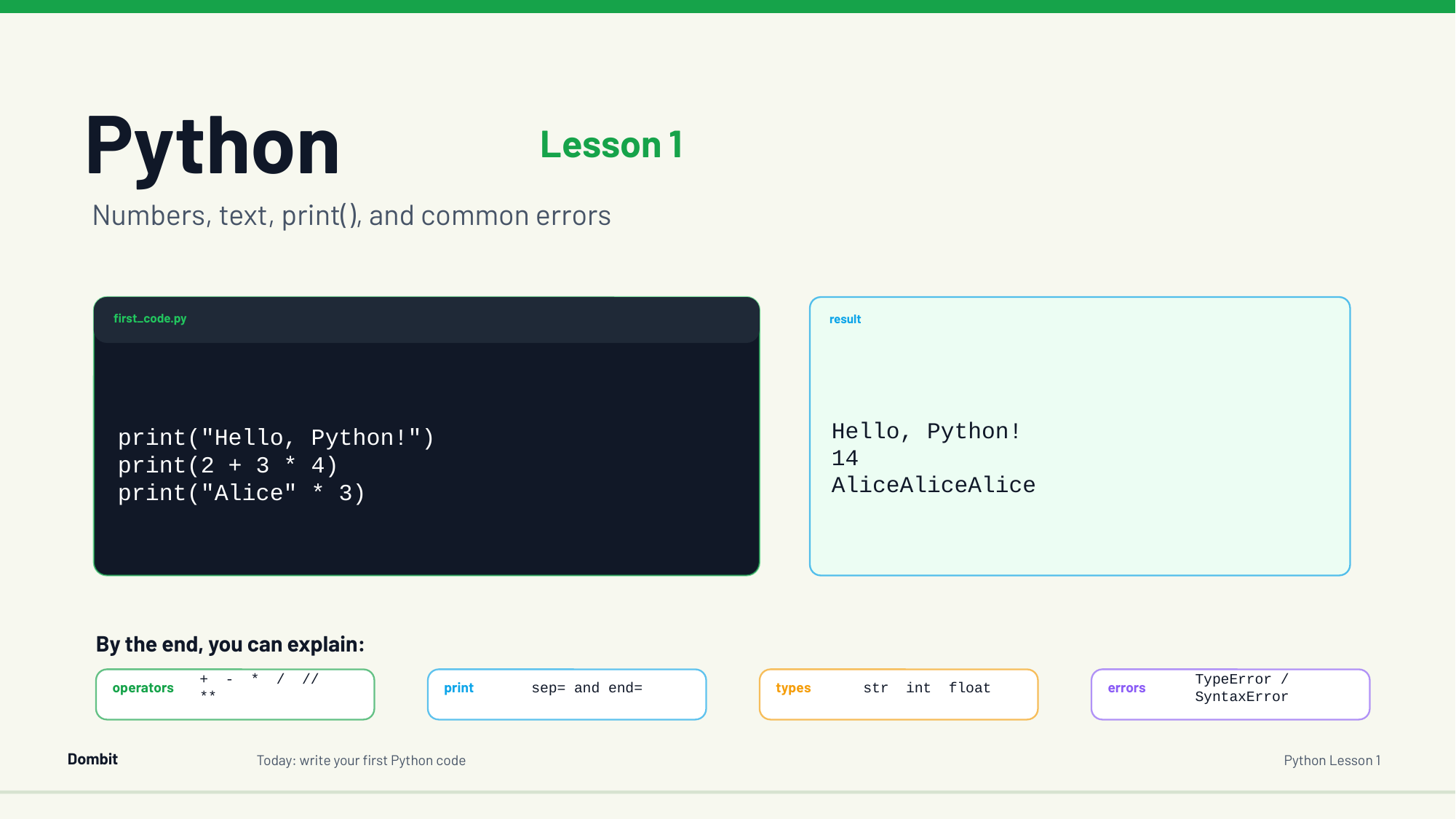

Python
Lesson 1
Numbers, text, print(), and common errors

first_code.py
result
Hello, Python!
14
AliceAliceAlice
print("Hello, Python!")
print(2 + 3 * 4)
print("Alice" * 3)
By the end, you can explain:

+  -  *  /  //  **
sep= and end=
str  int  float
TypeError / SyntaxError
operators
print
types
errors
Dombit
Today: write your first Python code
Python Lesson 1